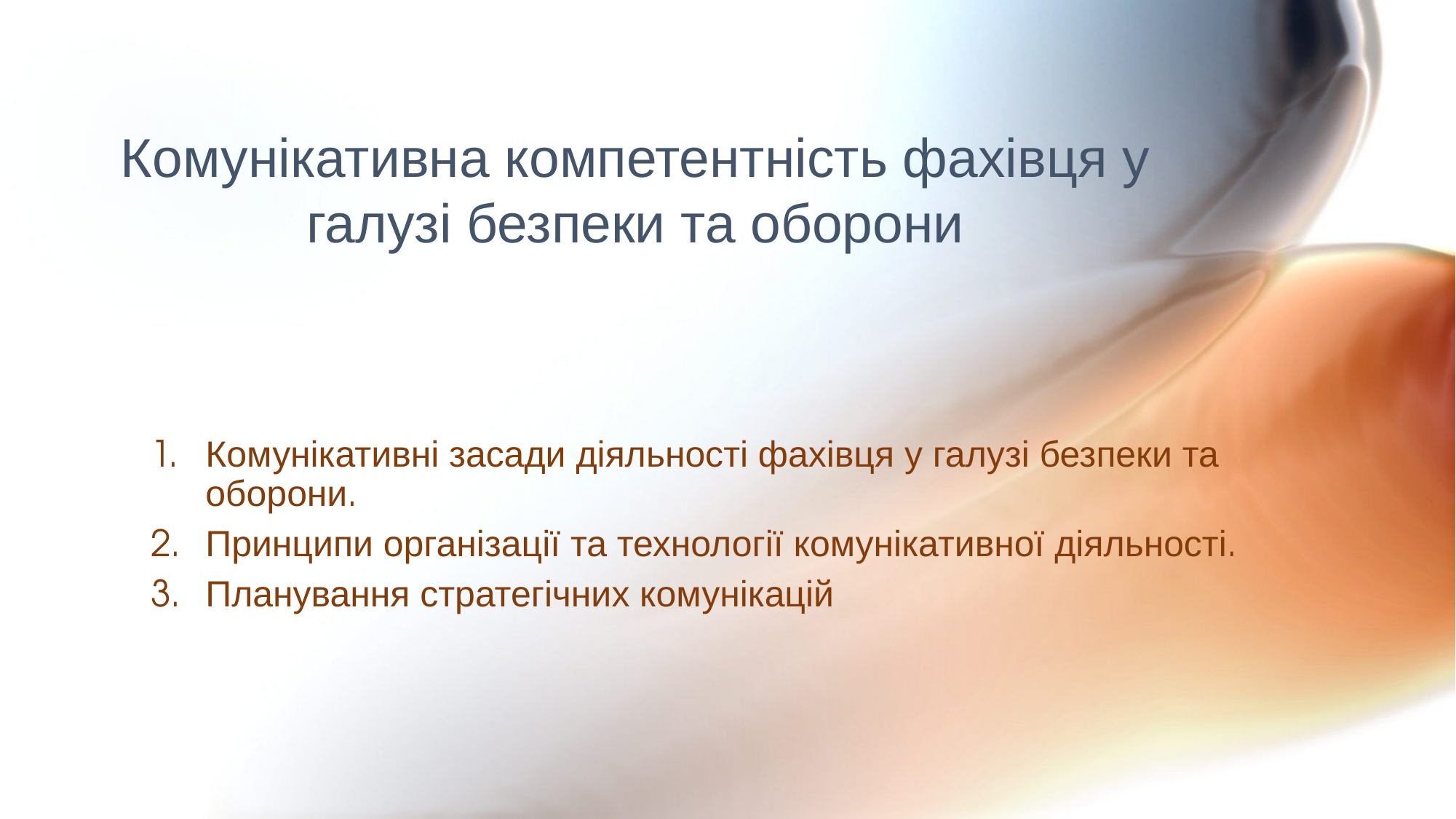

# Комунікативна компетентність фахівця у галузі безпеки та оборони
Комунікативні засади діяльності фахівця у галузі безпеки та оборони.
Принципи організації та технології комунікативної діяльності.
Планування стратегічних комунікацій